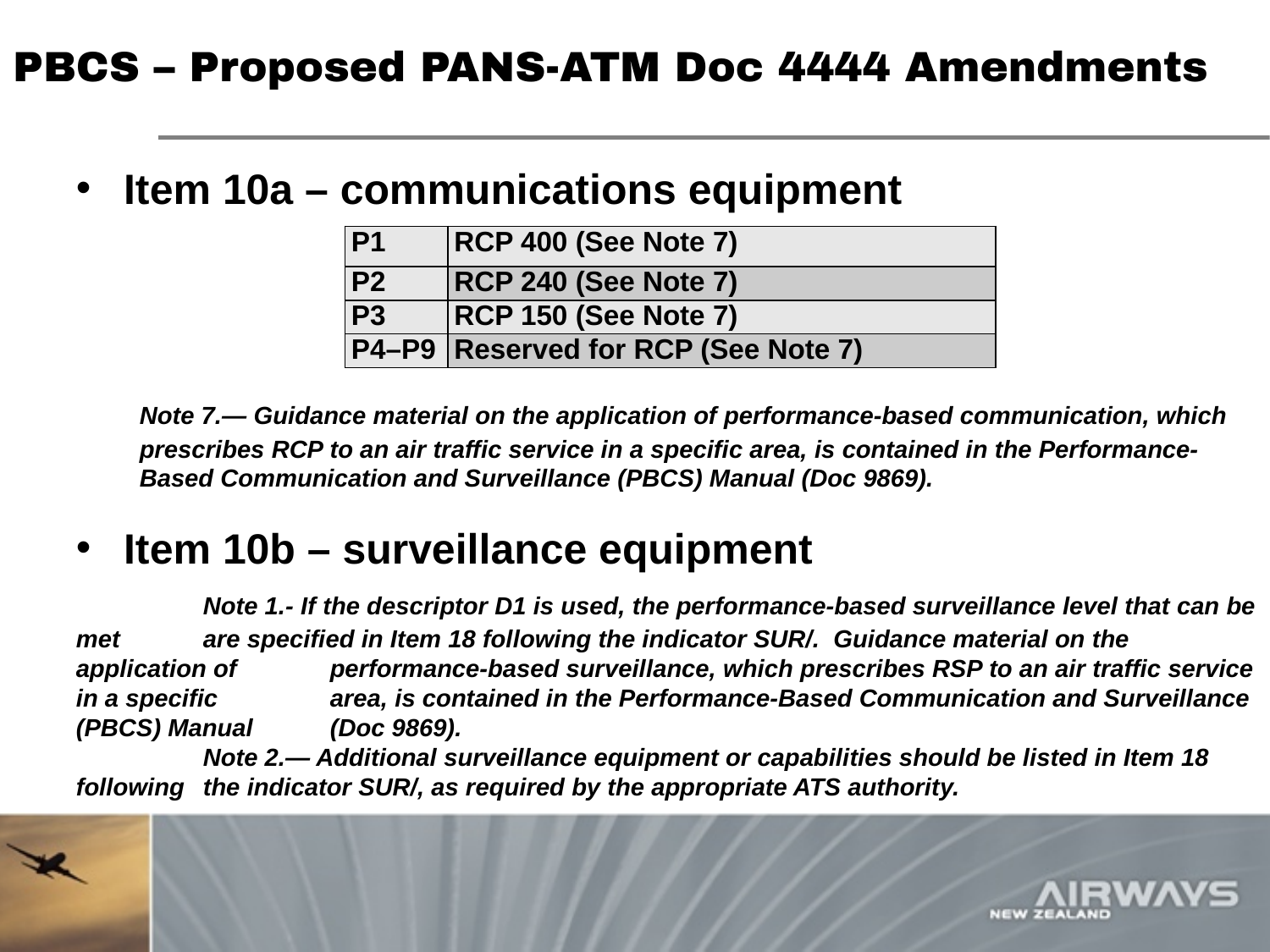

# PBCS – Proposed PANS-ATM Doc 4444 Amendments

Item 10a – communications equipment

	Note 7.— Guidance material on the application of performance-based communication, which 	prescribes RCP to an air traffic service in a specific area, is contained in the Performance-	Based Communication and Surveillance (PBCS) Manual (Doc 9869).

Item 10b – surveillance equipment
	Note 1.- If the descriptor D1 is used, the performance-based surveillance level that can be met 	are specified in Item 18 following the indicator SUR/.  Guidance material on the application of 	performance-based surveillance, which prescribes RSP to an air traffic service in a specific 	area, is contained in the Performance-Based Communication and Surveillance (PBCS) Manual 	(Doc 9869).
	Note 2.— Additional surveillance equipment or capabilities should be listed in Item 18 following 	the indicator SUR/, as required by the appropriate ATS authority.

| P1 | RCP 400 (See Note 7) |
| --- | --- |
| P2 | RCP 240 (See Note 7) |
| P3 | RCP 150 (See Note 7) |
| P4–P9 | Reserved for RCP (See Note 7) |